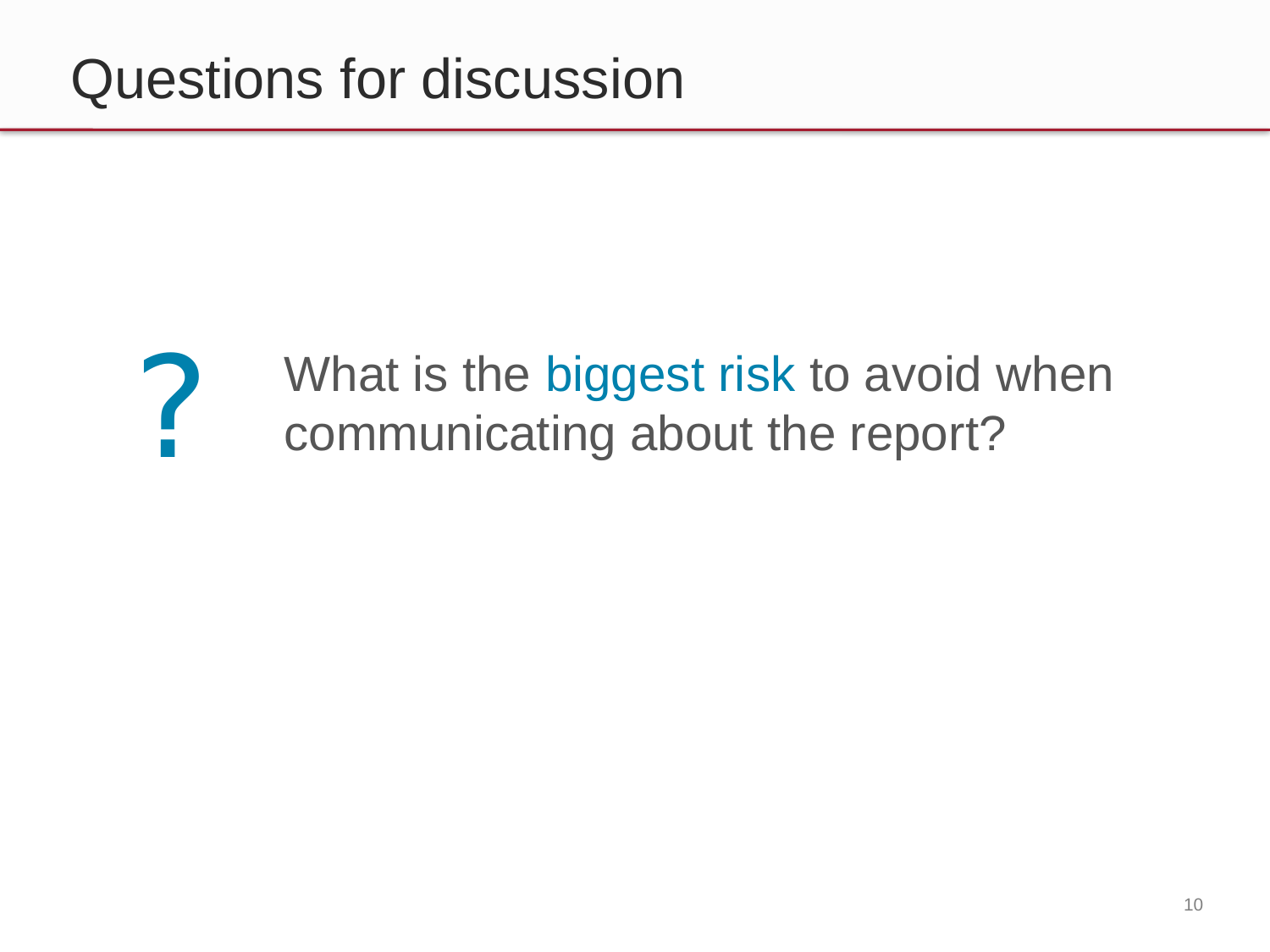

# Questions for discussion
?
What is the biggest risk to avoid when communicating about the report?